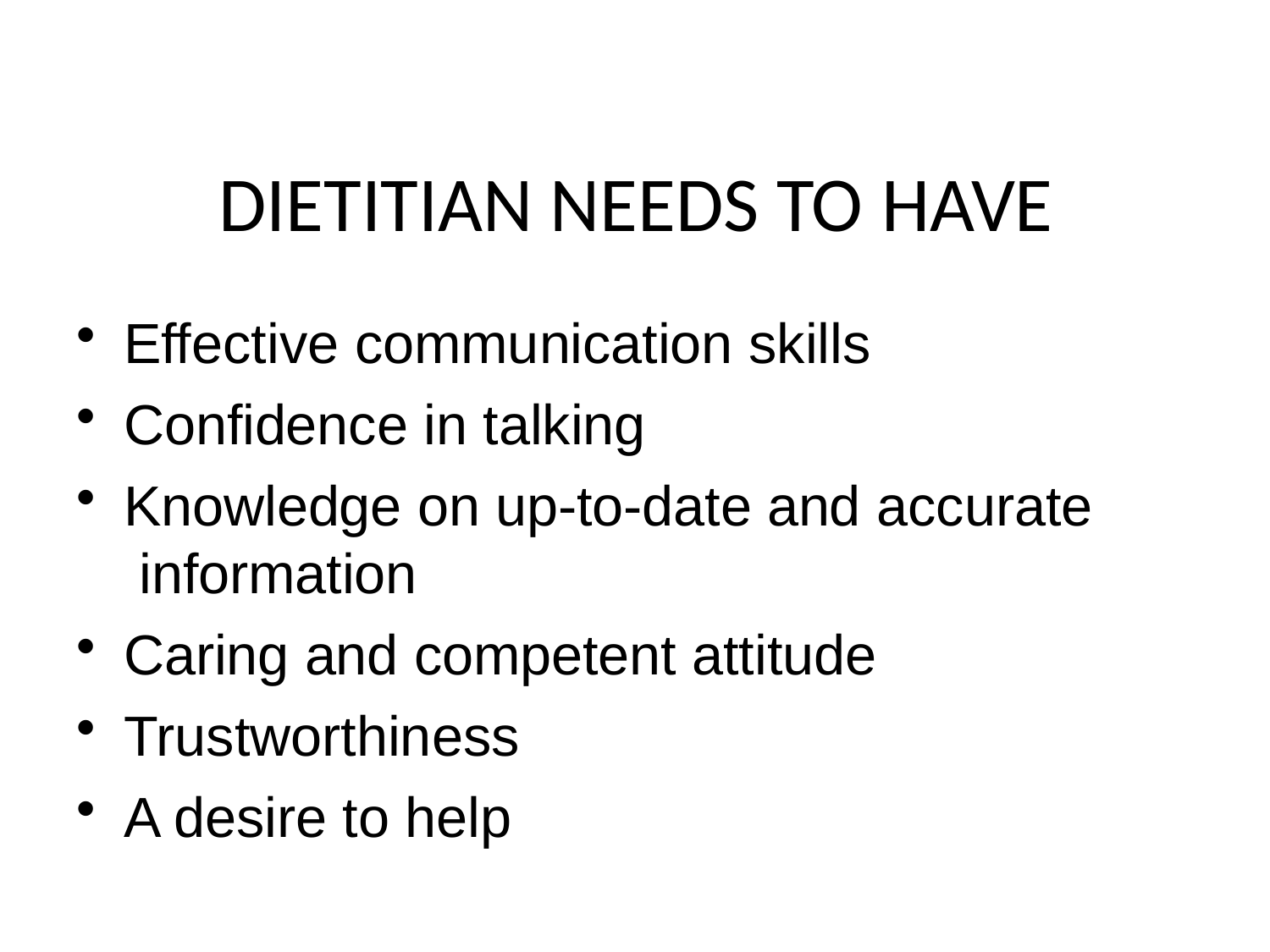

DIETITIAN NEEDS TO HAVE
Effective communication skills
Confidence in talking
Knowledge on up-to-date and accurate  information
Caring and competent attitude
Trustworthiness
A desire to help